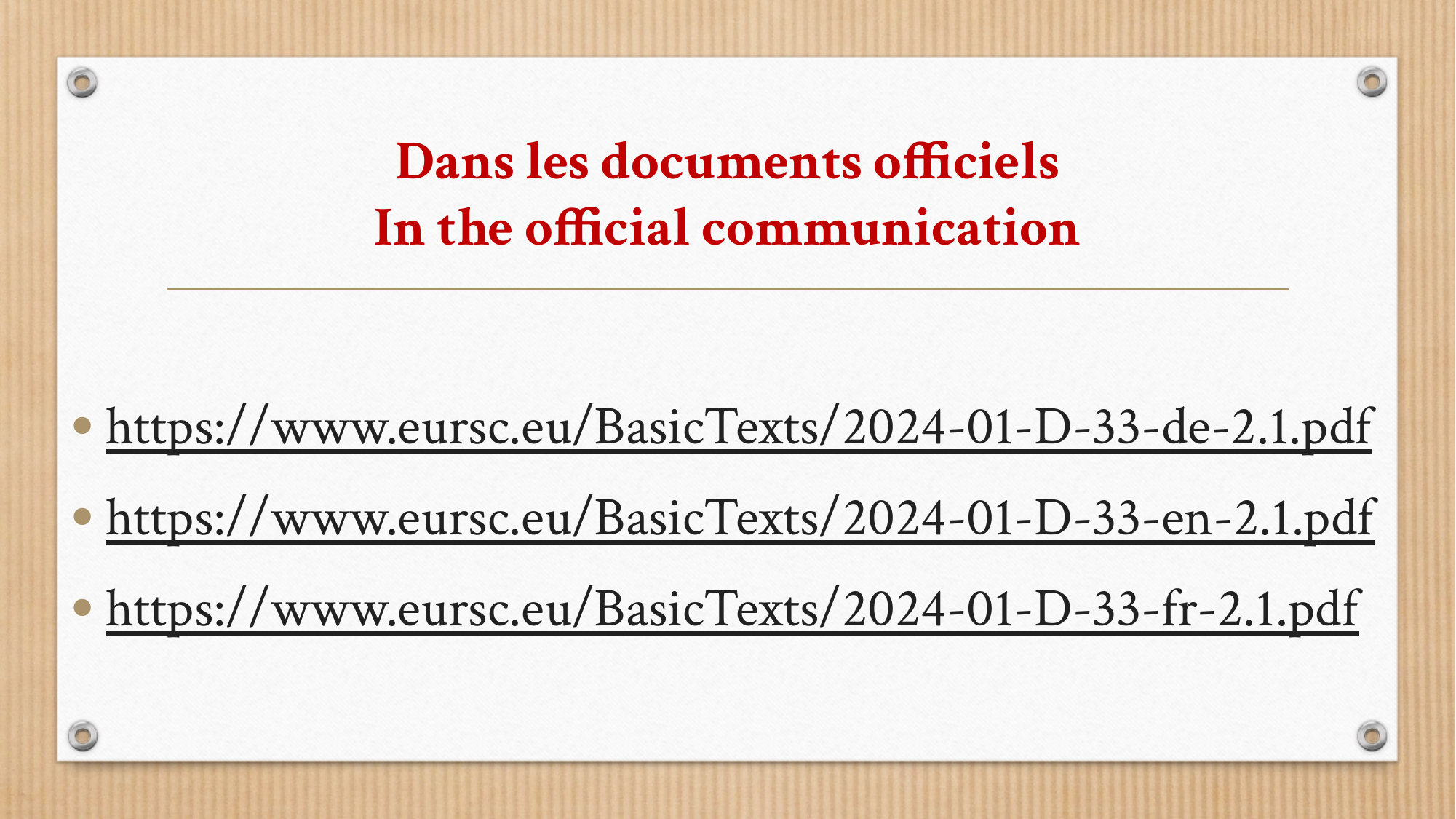

# Dans les documents officiels In the official communication
https://www.eursc.eu/BasicTexts/2024-01-D-33-de-2.1.pdf
https://www.eursc.eu/BasicTexts/2024-01-D-33-en-2.1.pdf
https://www.eursc.eu/BasicTexts/2024-01-D-33-fr-2.1.pdf